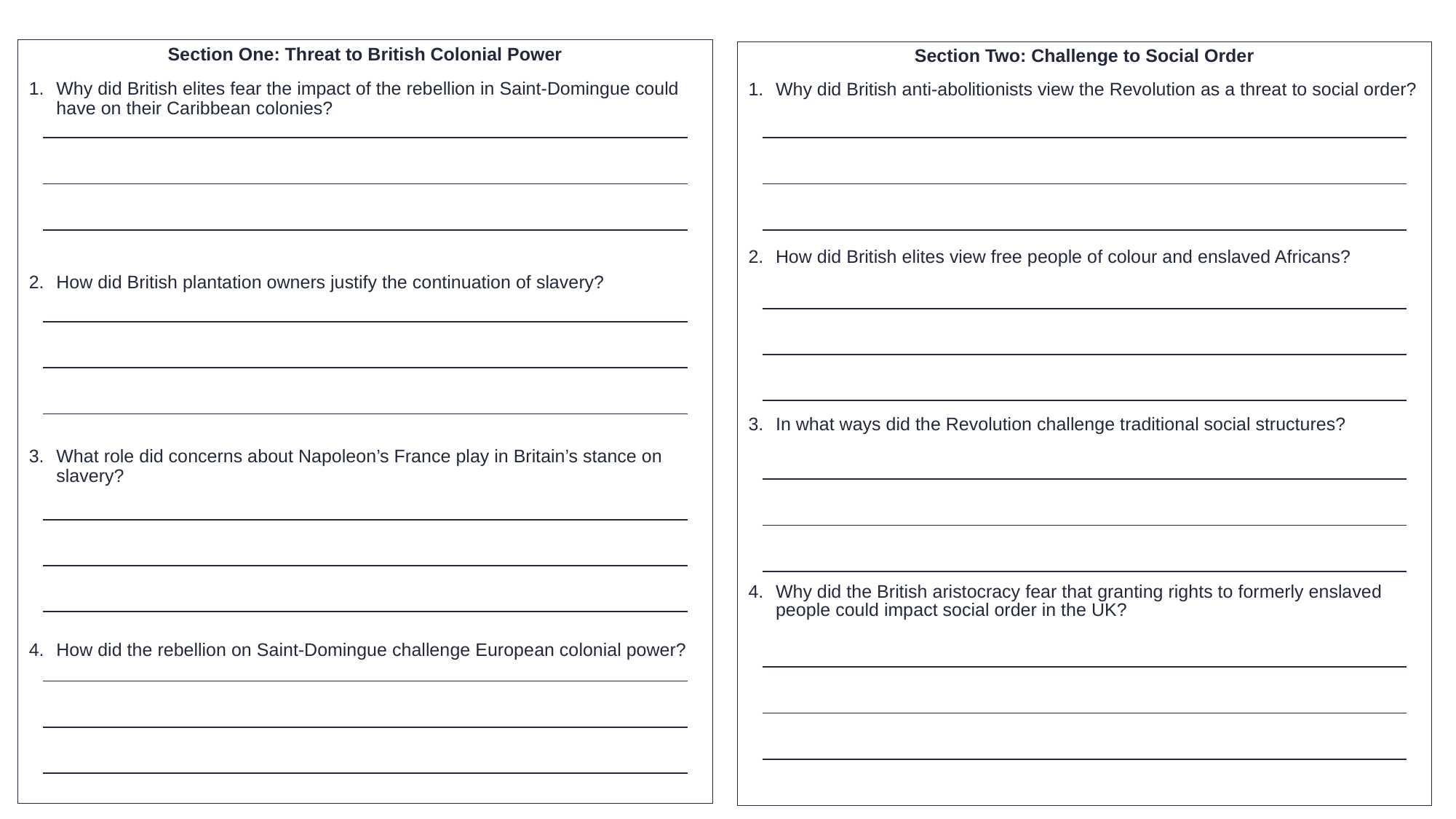

Section One: Threat to British Colonial Power
Why did British elites fear the impact of the rebellion in Saint-Domingue could have on their Caribbean colonies?

How did British plantation owners justify the continuation of slavery?

What role did concerns about Napoleon’s France play in Britain’s stance on slavery?

How did the rebellion on Saint-Domingue challenge European colonial power?
Section Two: Challenge to Social Order
Why did British anti-abolitionists view the Revolution as a threat to social order?

How did British elites view free people of colour and enslaved Africans?

In what ways did the Revolution challenge traditional social structures?

Why did the British aristocracy fear that granting rights to formerly enslaved people could impact social order in the UK?
|  |
| --- |
|  |
|  |
|  |
|  |
| --- |
|  |
|  |
|  |
|  |
| --- |
|  |
|  |
|  |
|  |
| --- |
|  |
|  |
|  |
|  |
| --- |
|  |
|  |
|  |
|  |
| --- |
|  |
|  |
|  |
|  |
| --- |
|  |
|  |
|  |
|  |
| --- |
|  |
|  |
|  |